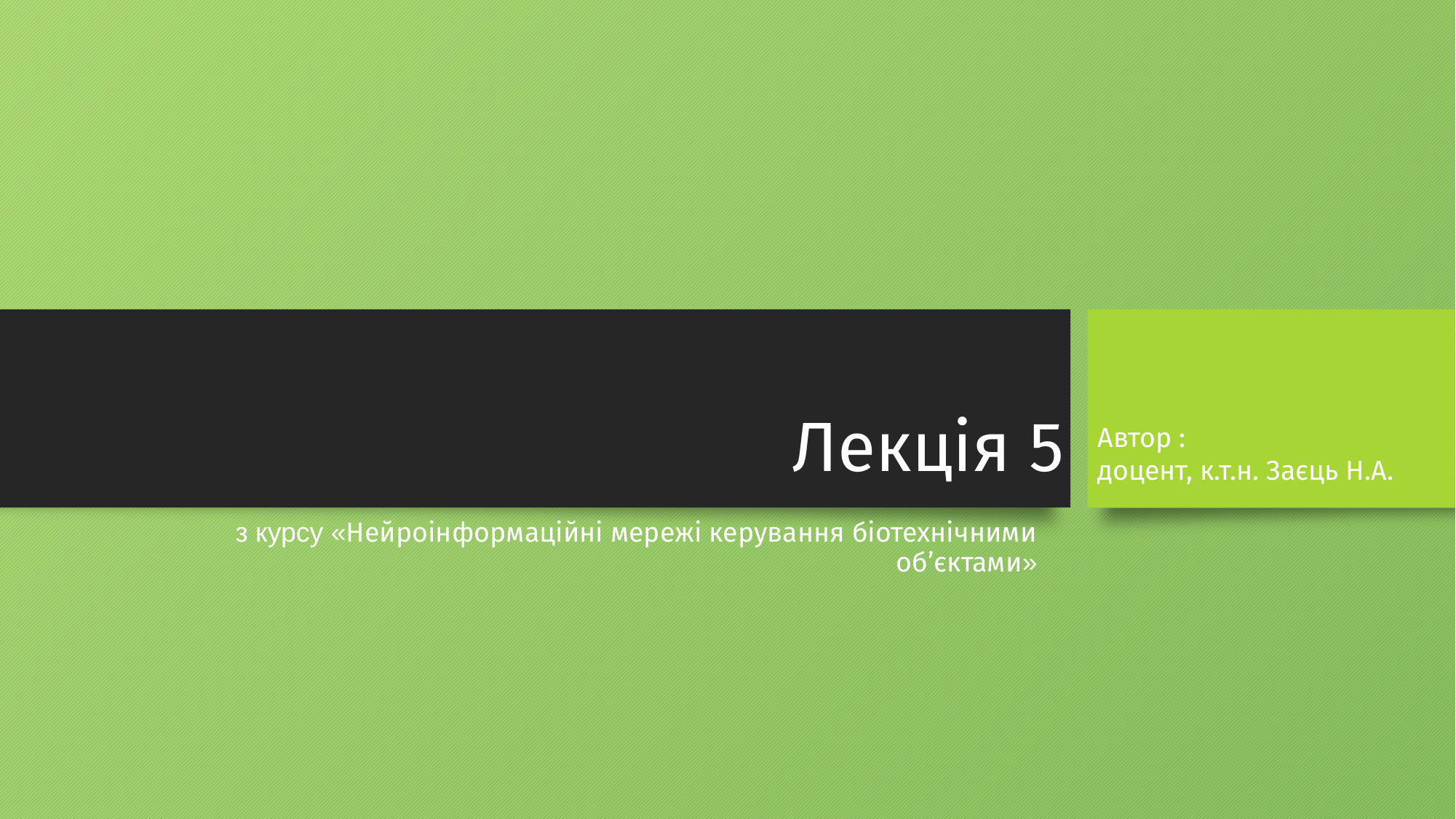

# Лекція 5
Автор :
доцент, к.т.н. Заєць Н.А.
з курсу «Нейроінформаційні мережі керування біотехнічними об’єктами»